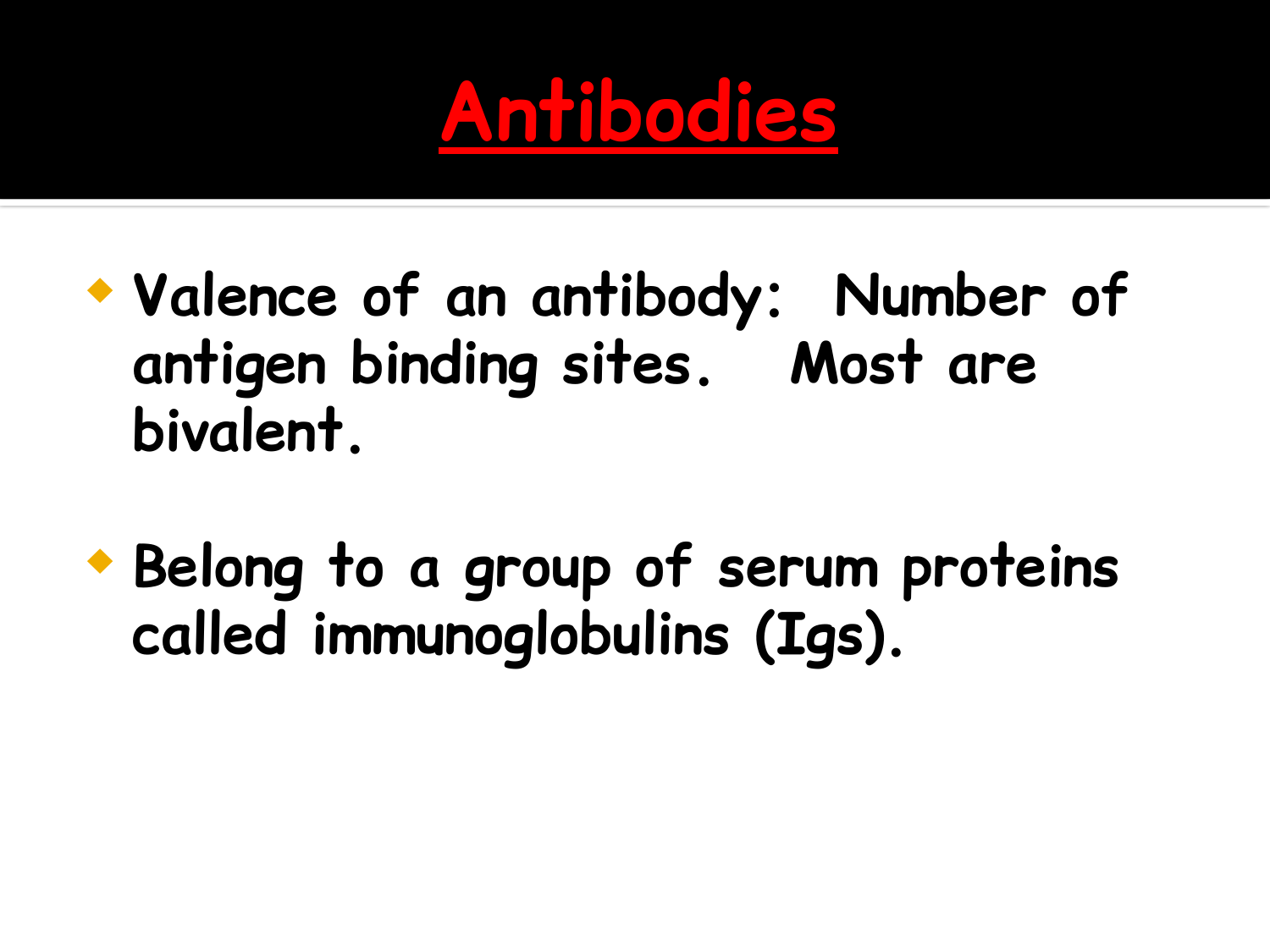

# Antibodies
Valence of an antibody:  Number of antigen binding sites.   Most are bivalent.

Belong to a group of serum proteins called immunoglobulins (Igs).